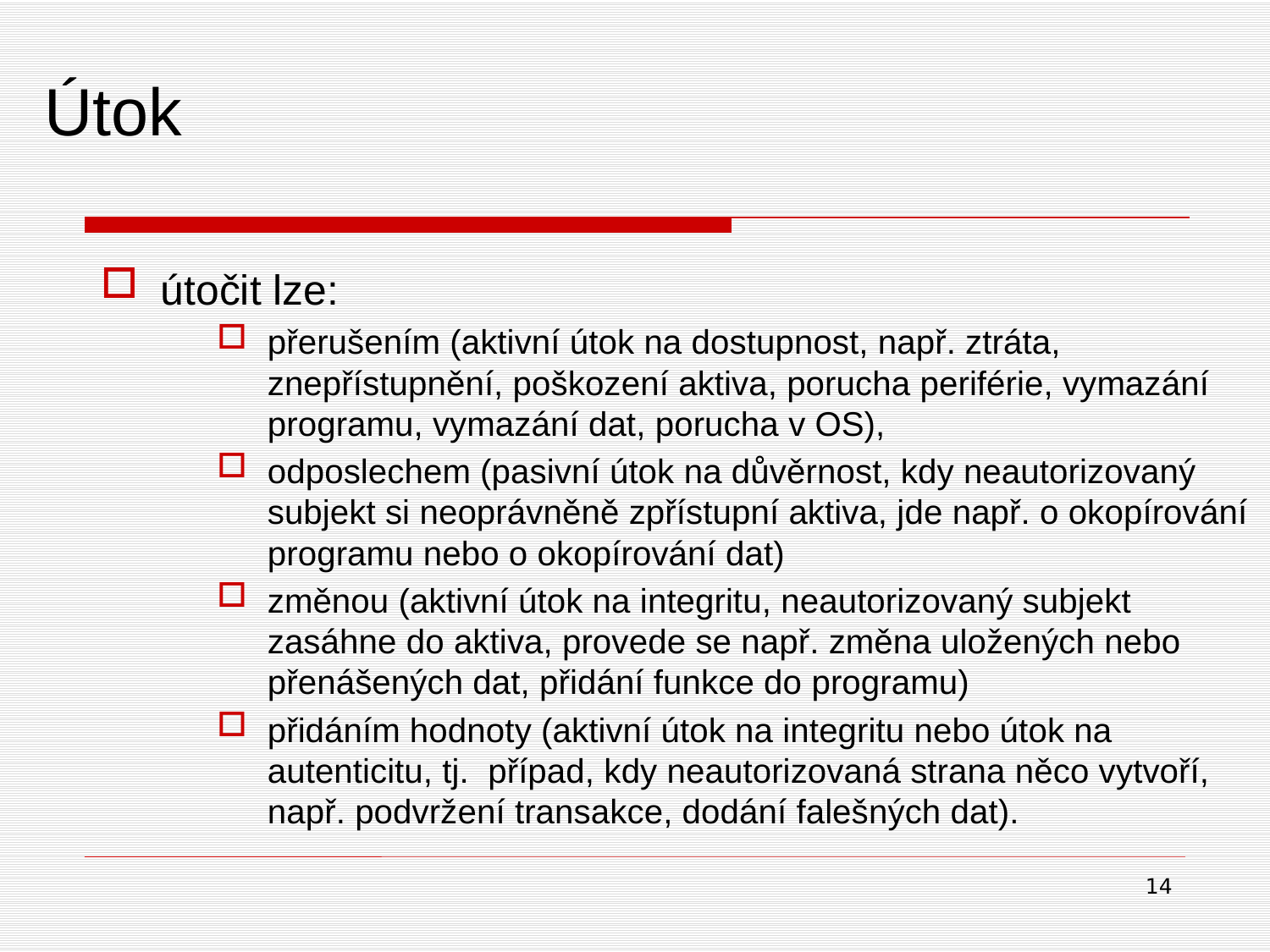

# Útok
útočit lze:
přerušením (aktivní útok na dostupnost, např. ztráta, znepřístupnění, poškození aktiva, porucha periférie, vymazání programu, vymazání dat, porucha v OS),
odposlechem (pasivní útok na důvěrnost, kdy neautorizovaný subjekt si neoprávněně zpřístupní aktiva, jde např. o okopírování programu nebo o okopírování dat)
změnou (aktivní útok na integritu, neautorizovaný subjekt zasáhne do aktiva, provede se např. změna uložených nebo přenášených dat, přidání funkce do programu)
přidáním hodnoty (aktivní útok na integritu nebo útok na autenticitu, tj.  případ, kdy neautorizovaná strana něco vytvoří, např. podvržení transakce, dodání falešných dat).
14